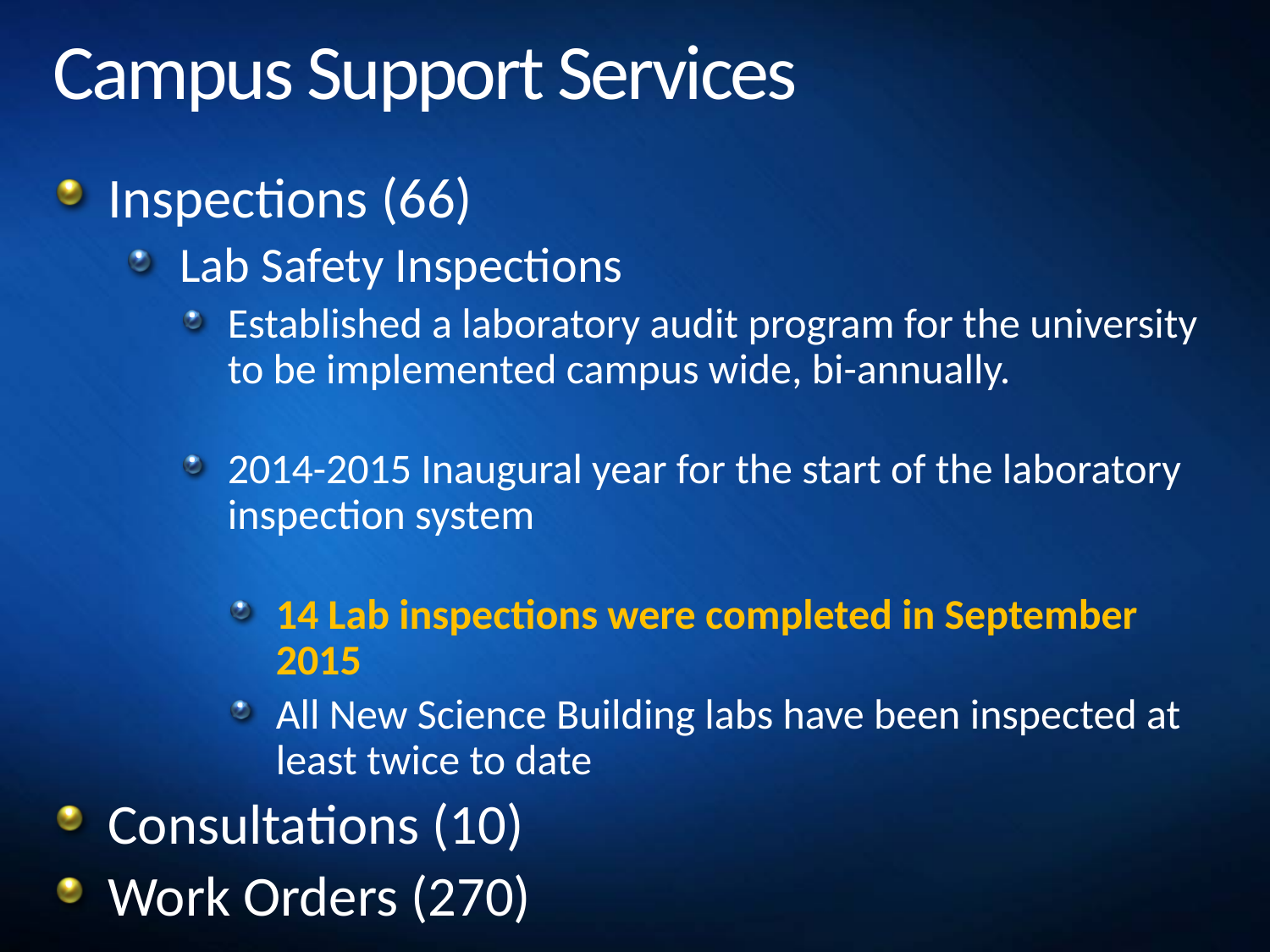

# Campus Support Services
Inspections (66)
Lab Safety Inspections
Established a laboratory audit program for the university to be implemented campus wide, bi-annually.
2014-2015 Inaugural year for the start of the laboratory inspection system
14 Lab inspections were completed in September 2015
All New Science Building labs have been inspected at least twice to date
Consultations (10)
Work Orders (270)